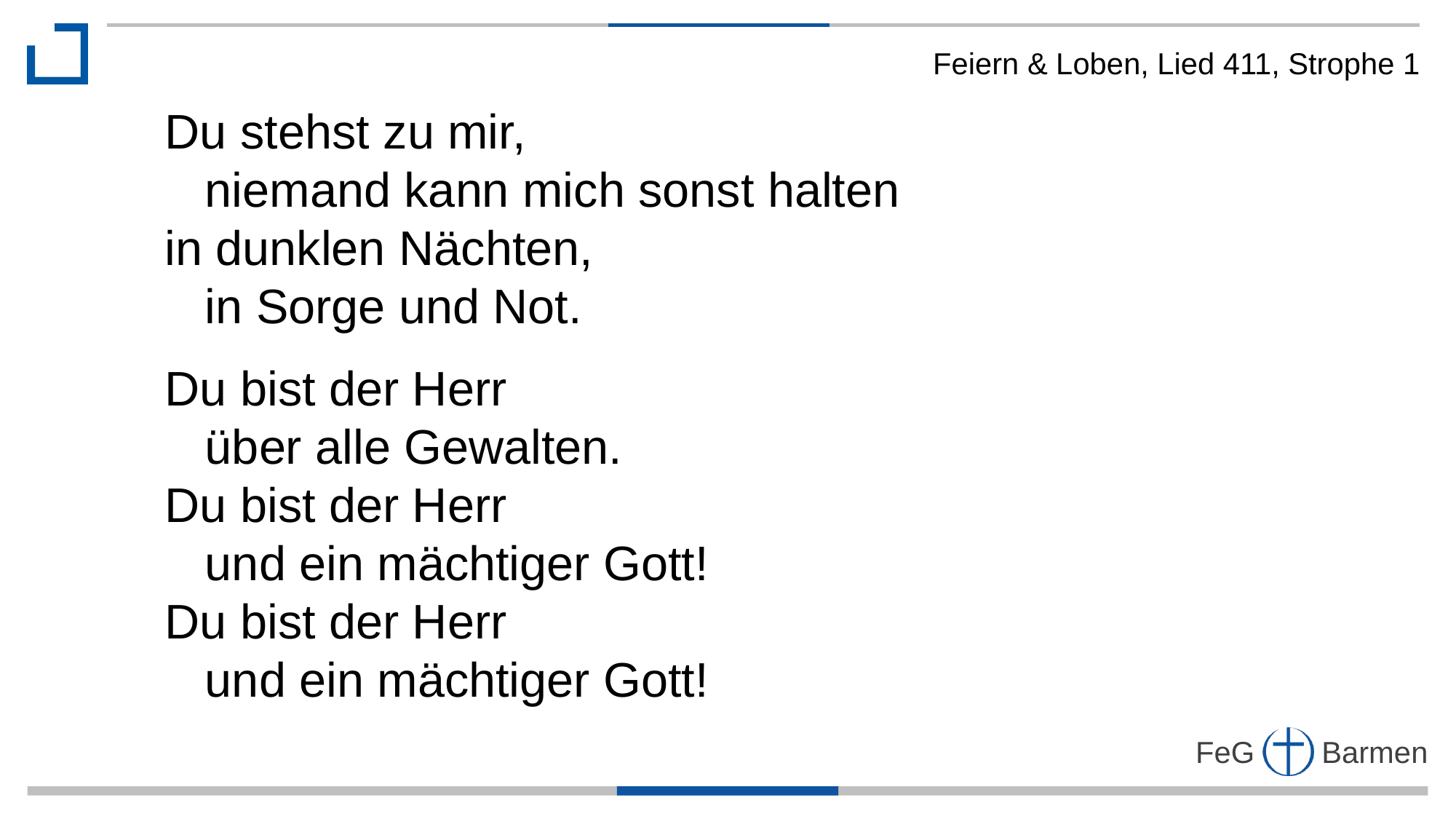

Feiern & Loben, Lied 411, Strophe 1
Du stehst zu mir,
   niemand kann mich sonst halten
in dunklen Nächten,
   in Sorge und Not.
Du bist der Herr
   über alle Gewalten.
Du bist der Herr
   und ein mächtiger Gott!
Du bist der Herr
   und ein mächtiger Gott!